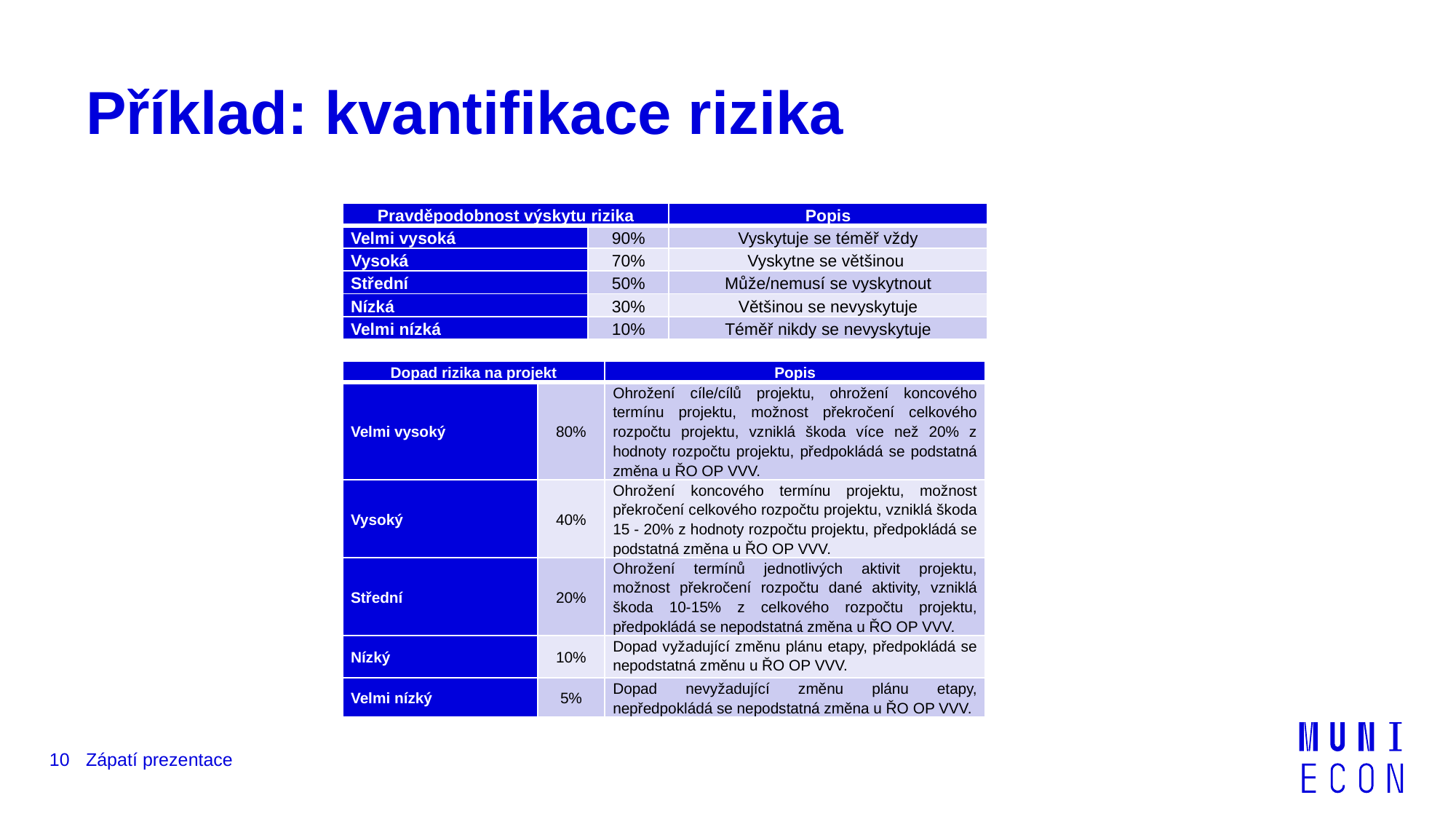

# Příklad: kvantifikace rizika
| Pravděpodobnost výskytu rizika |  | Popis |
| --- | --- | --- |
| Velmi vysoká | 90% | Vyskytuje se téměř vždy |
| Vysoká | 70% | Vyskytne se většinou |
| Střední | 50% | Může/nemusí se vyskytnout |
| Nízká | 30% | Většinou se nevyskytuje |
| Velmi nízká | 10% | Téměř nikdy se nevyskytuje |
| Dopad rizika na projekt |  | Popis |
| --- | --- | --- |
| Velmi vysoký | 80% | Ohrožení cíle/cílů projektu, ohrožení koncového termínu projektu, možnost překročení celkového rozpočtu projektu, vzniklá škoda více než 20% z hodnoty rozpočtu projektu, předpokládá se podstatná změna u ŘO OP VVV. |
| Vysoký | 40% | Ohrožení koncového termínu projektu, možnost překročení celkového rozpočtu projektu, vzniklá škoda 15 - 20% z hodnoty rozpočtu projektu, předpokládá se podstatná změna u ŘO OP VVV. |
| Střední | 20% | Ohrožení termínů jednotlivých aktivit projektu, možnost překročení rozpočtu dané aktivity, vzniklá škoda 10-15% z celkového rozpočtu projektu, předpokládá se nepodstatná změna u ŘO OP VVV. |
| Nízký | 10% | Dopad vyžadující změnu plánu etapy, předpokládá se nepodstatná změnu u ŘO OP VVV. |
| Velmi nízký | 5% | Dopad nevyžadující změnu plánu etapy, nepředpokládá se nepodstatná změna u ŘO OP VVV. |
10
Zápatí prezentace